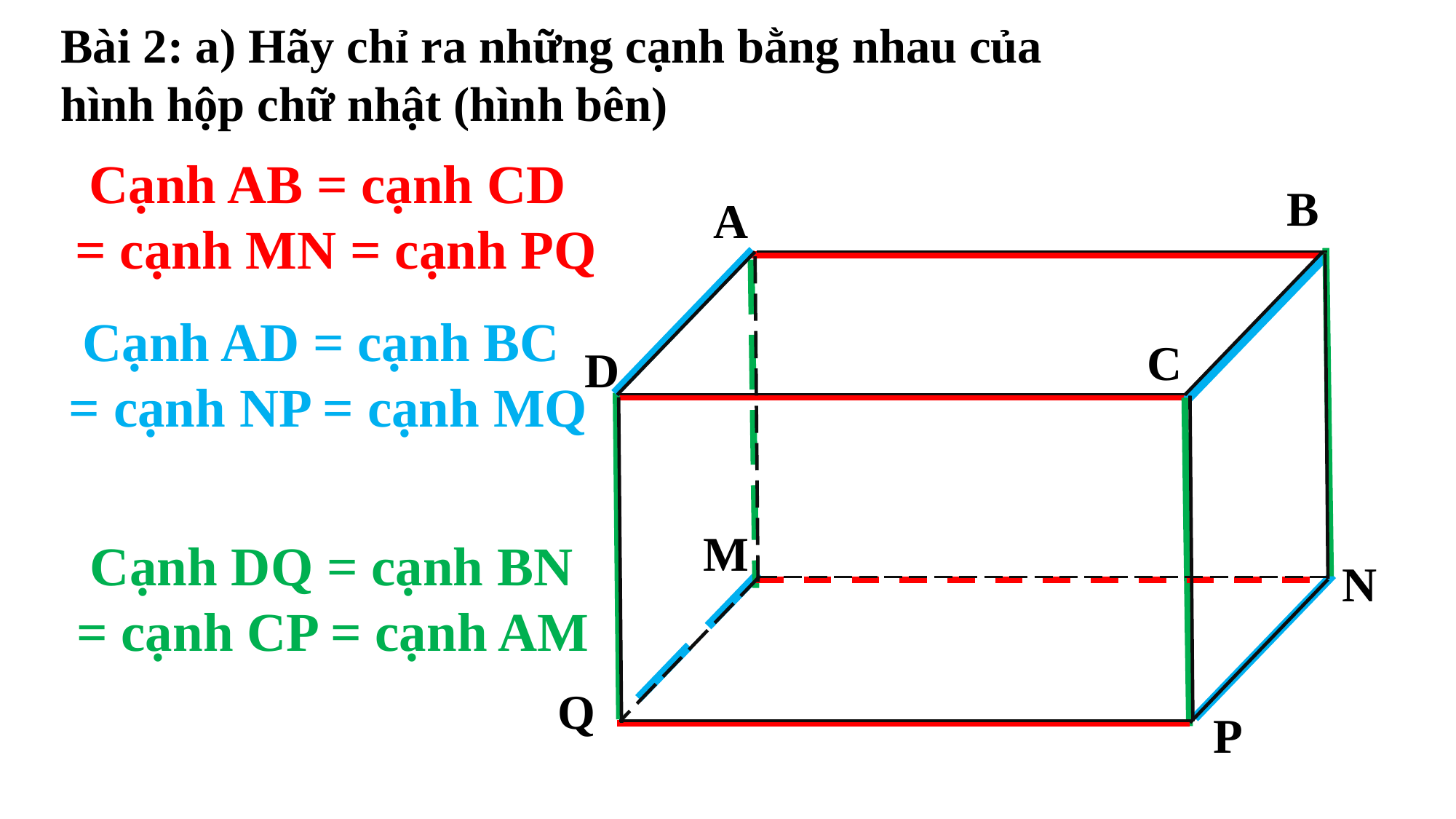

Bài 2: a) Hãy chỉ ra những cạnh bằng nhau của hình hộp chữ nhật (hình bên)
 Cạnh AB = cạnh CD = cạnh MN = cạnh PQ
B
A
 Cạnh AD = cạnh BC = cạnh NP = cạnh MQ
C
D
M
 Cạnh DQ = cạnh BN = cạnh CP = cạnh AM
N
Q
P